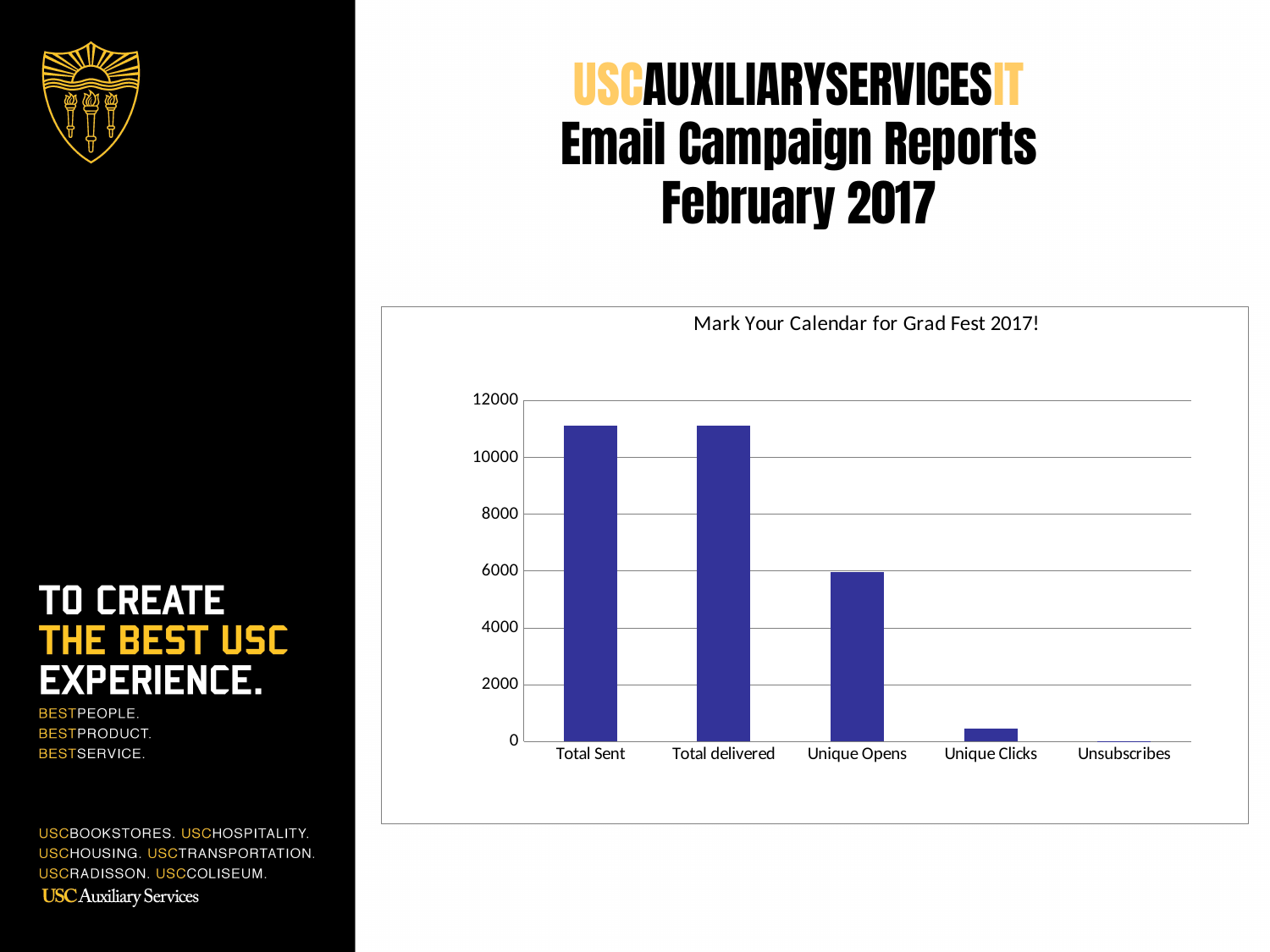

# USCAUXILIARYSERVICESIT Email Campaign Reports February 2017

### Chart: Mark Your Calendar for Grad Fest 2017!

| Category | BKS List (Segment: BKS Grads 2017) |
|---|---|
| Total Sent | 11121.0 |
| Total delivered | 11121.0 |
| Unique Opens | 5964.0 |
| Unique Clicks | 435.0 |
| Unsubscribes | 17.0 |